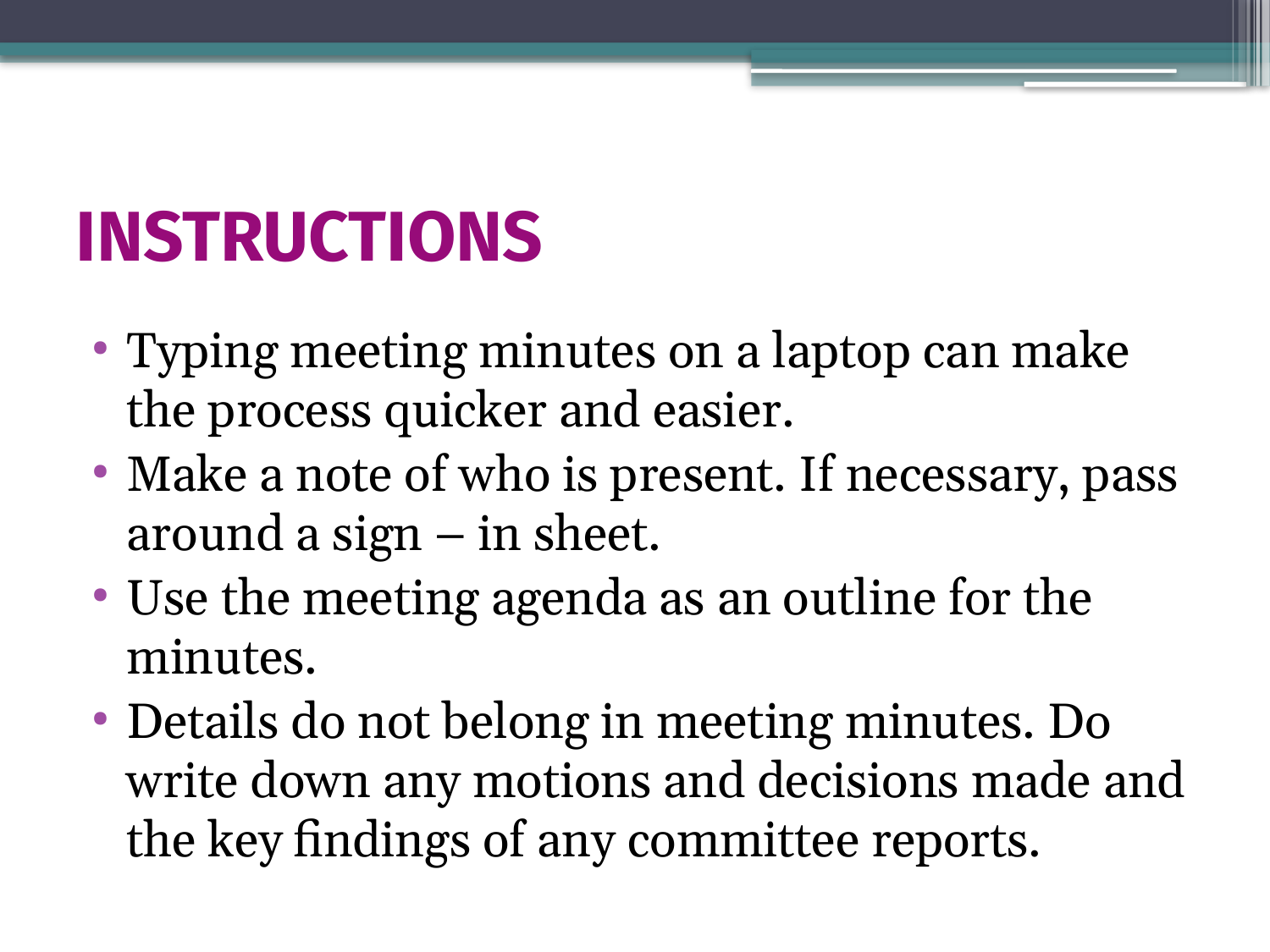

# INSTRUCTIONS
Typing meeting minutes on a laptop can make the process quicker and easier.
Make a note of who is present. If necessary, pass around a sign – in sheet.
Use the meeting agenda as an outline for the minutes.
Details do not belong in meeting minutes. Do write down any motions and decisions made and the key findings of any committee reports.